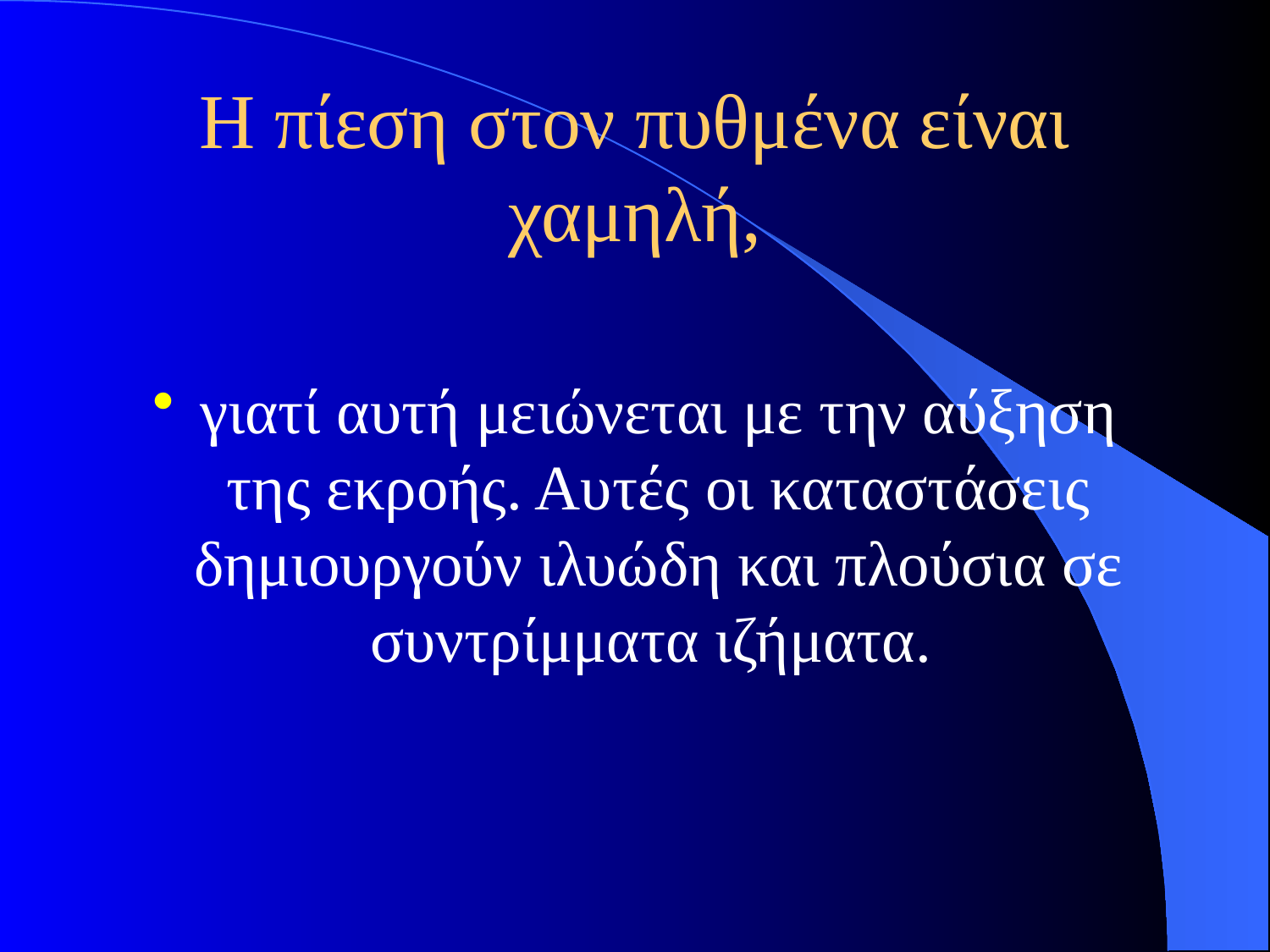

# Η πίεση στον πυθμένα είναι χαμηλή,

γιατί αυτή μειώνεται με την αύξηση της εκροής. Αυτές οι καταστάσεις δημιουργούν ιλυώδη και πλούσια σε συντρίμματα ιζήματα.